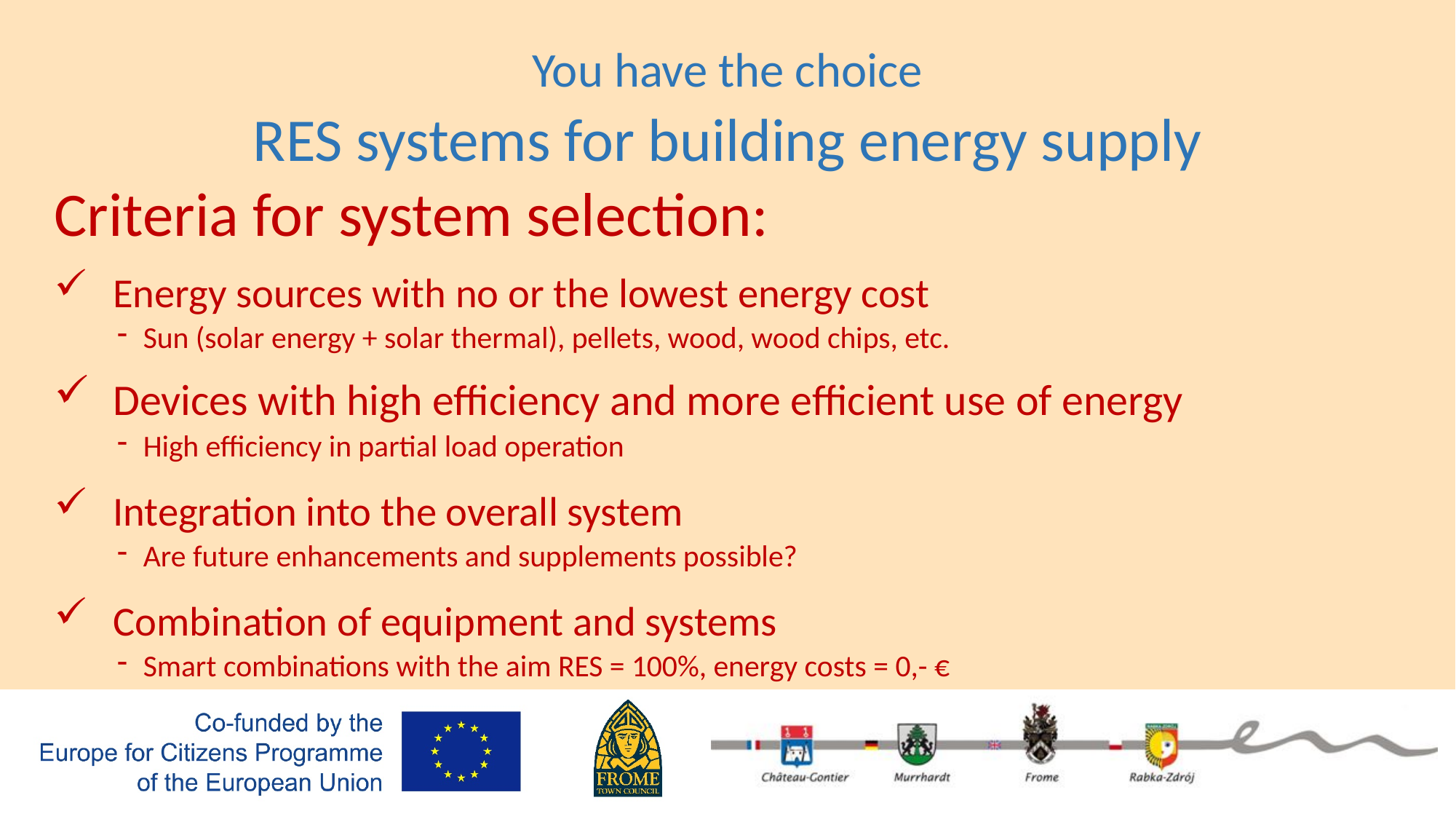

You have the choice
RES systems for building energy supply
Criteria for system selection:
Energy sources with no or the lowest energy cost
Sun (solar energy + solar thermal), pellets, wood, wood chips, etc.
Devices with high efficiency and more efficient use of energy
High efficiency in partial load operation
Integration into the overall system
Are future enhancements and supplements possible?
Combination of equipment and systems
Smart combinations with the aim RES = 100%, energy costs = 0,- €